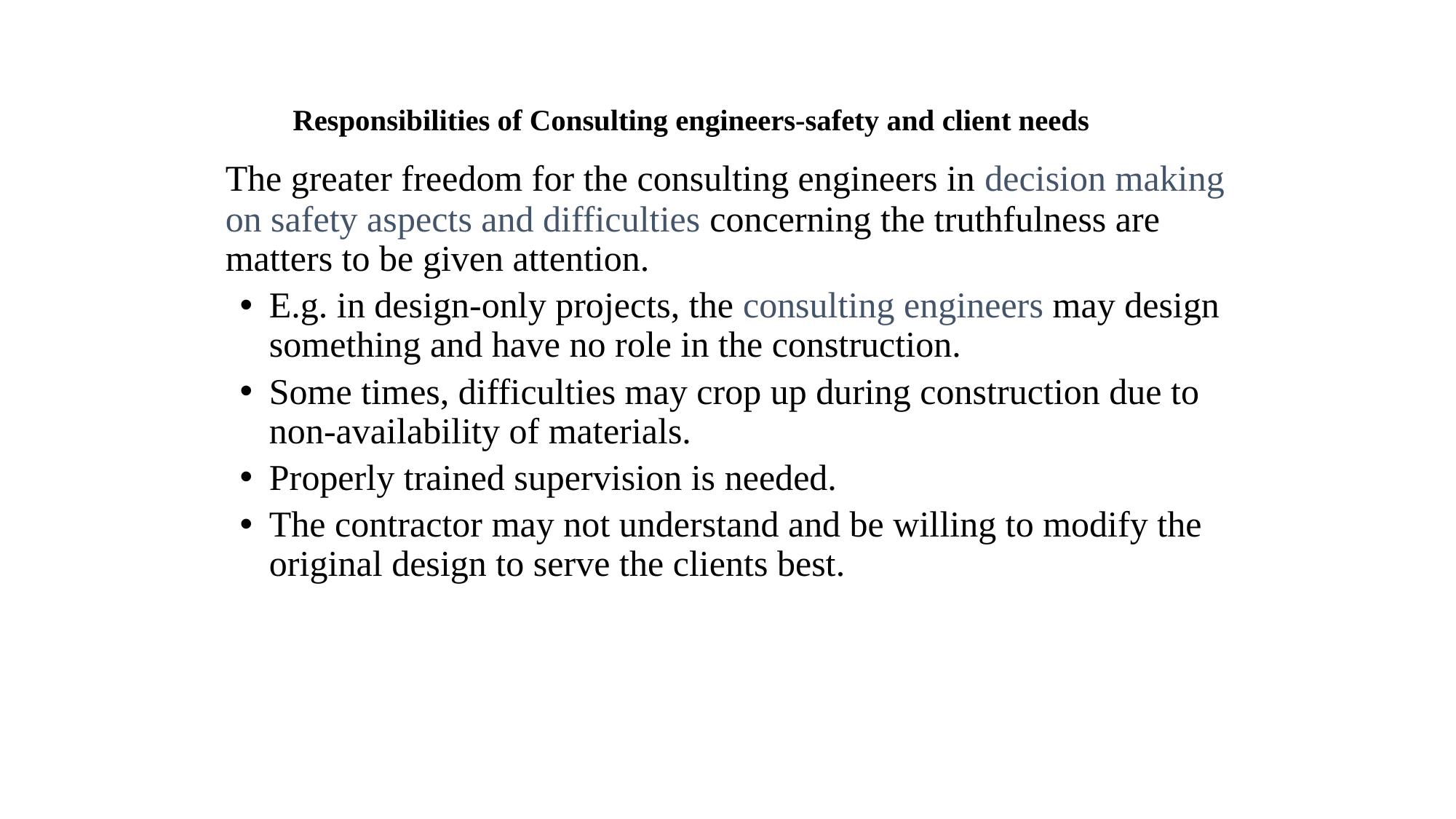

Responsibilities of Consulting engineers-safety and client needs
	The greater freedom for the consulting engineers in decision making on safety aspects and difficulties concerning the truthfulness are matters to be given attention.
E.g. in design-only projects, the consulting engineers may design something and have no role in the construction.
Some times, difficulties may crop up during construction due to non-availability of materials.
Properly trained supervision is needed.
The contractor may not understand and be willing to modify the original design to serve the clients best.